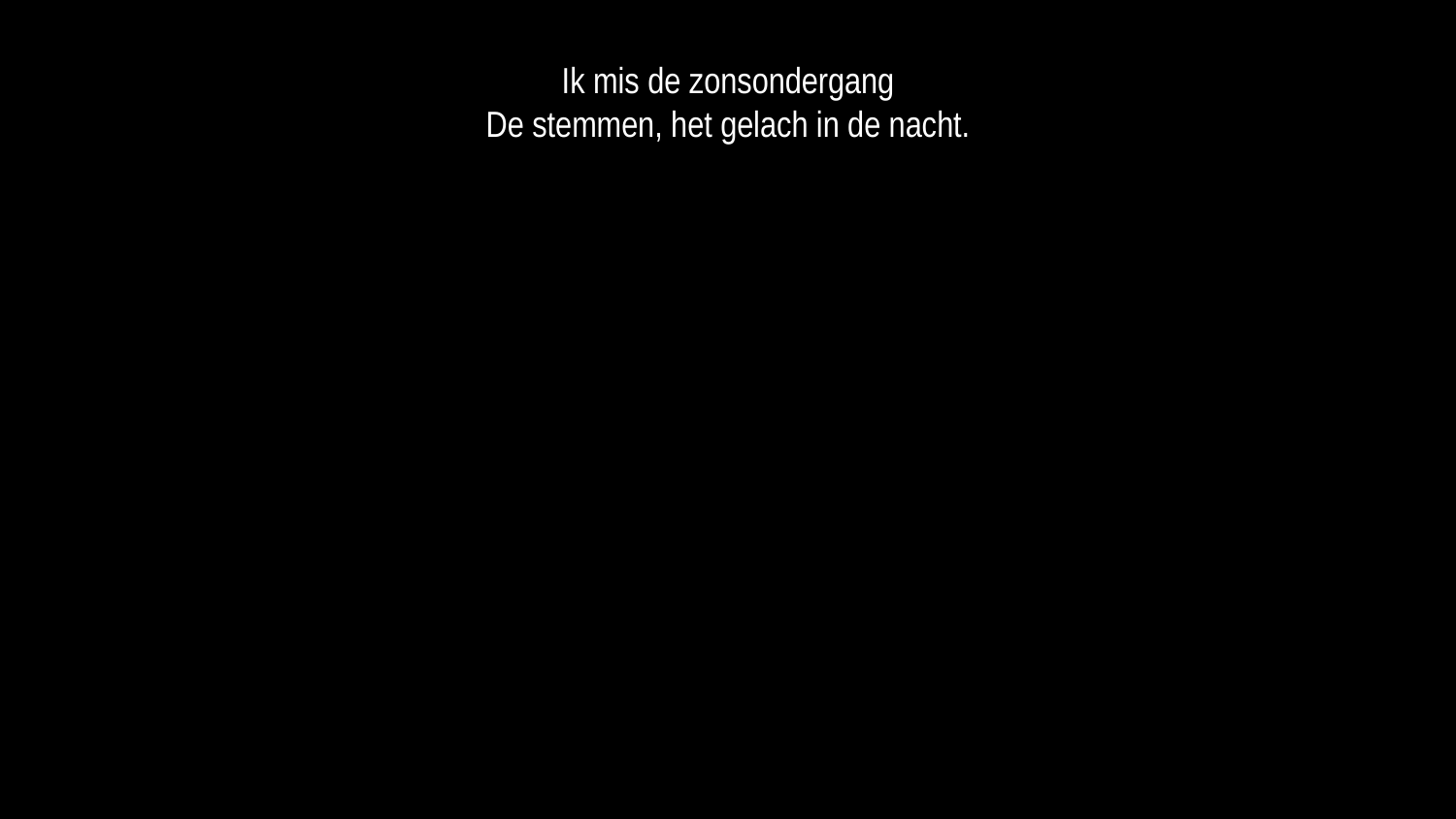

Ik mis de zonsondergang
De stemmen, het gelach in de nacht.